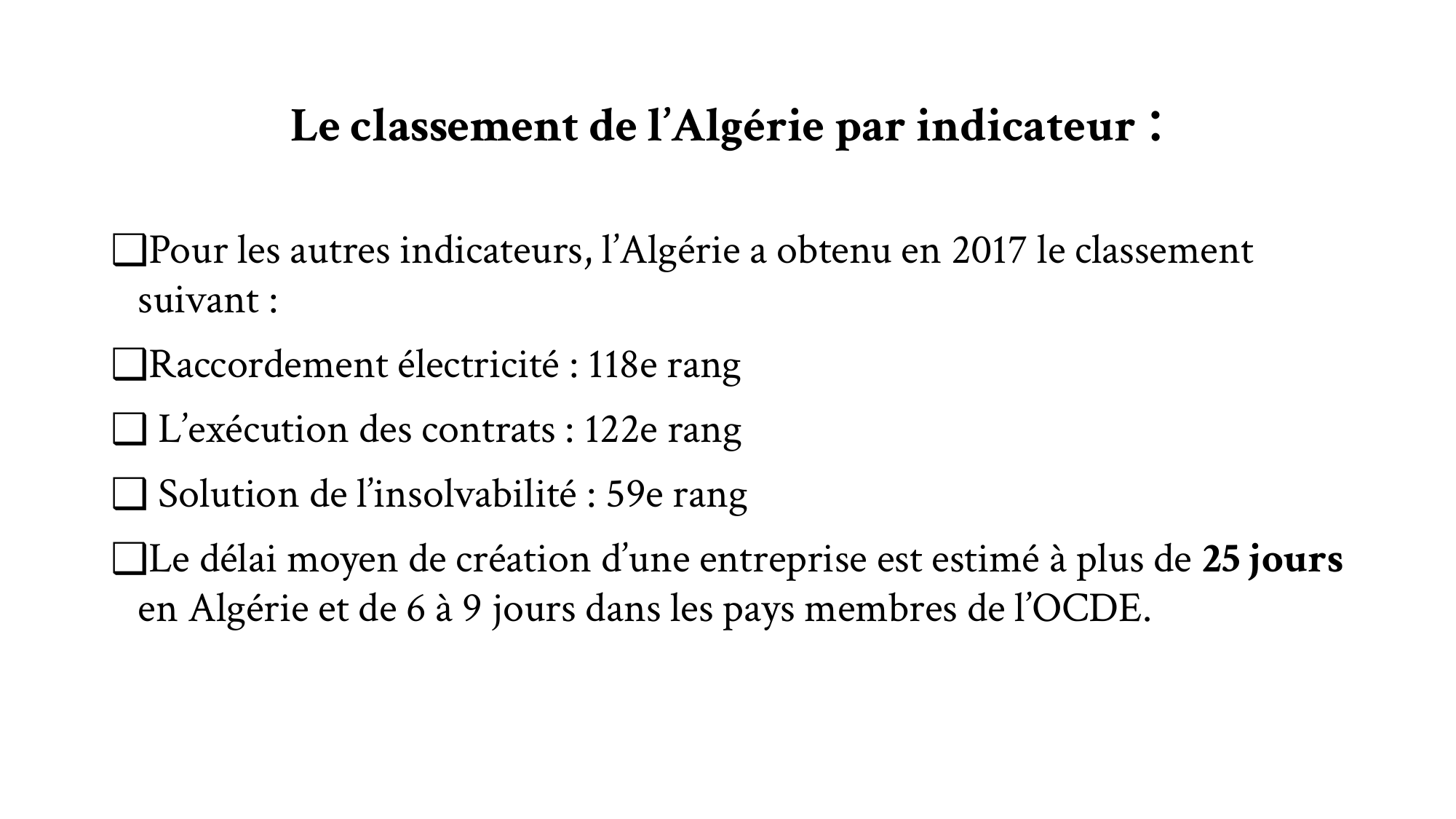

# Le classement de l’Algérie par indicateur :
Pour les autres indicateurs, l’Algérie a obtenu en 2017 le classement suivant :
Raccordement électricité : 118e rang
 L’exécution des contrats : 122e rang
 Solution de l’insolvabilité : 59e rang
Le délai moyen de création d’une entreprise est estimé à plus de 25 jours en Algérie et de 6 à 9 jours dans les pays membres de l’OCDE.